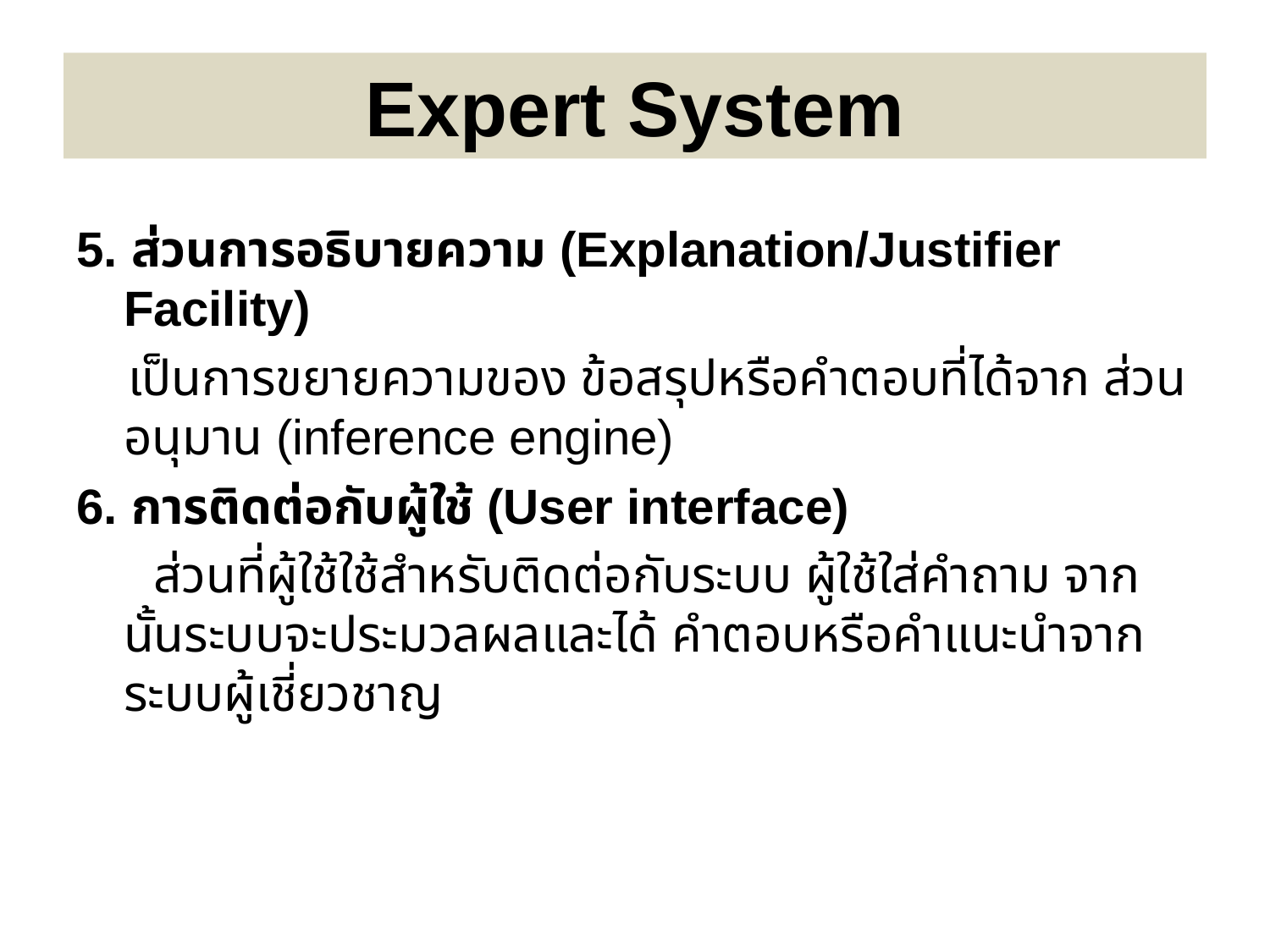

# Expert System
5. ส่วนการอธิบายความ (Explanation/Justifier Facility)
    เป็นการขยายความของ ข้อสรุปหรือคำตอบที่ได้จาก ส่วนอนุมาน (inference engine)
6. การติดต่อกับผู้ใช้ (User interface)
      ส่วนที่ผู้ใช้ใช้สำหรับติดต่อกับระบบ ผู้ใช้ใส่คำถาม จากนั้นระบบจะประมวลผลและได้ คำตอบหรือคำแนะนำจากระบบผู้เชี่ยวชาญ